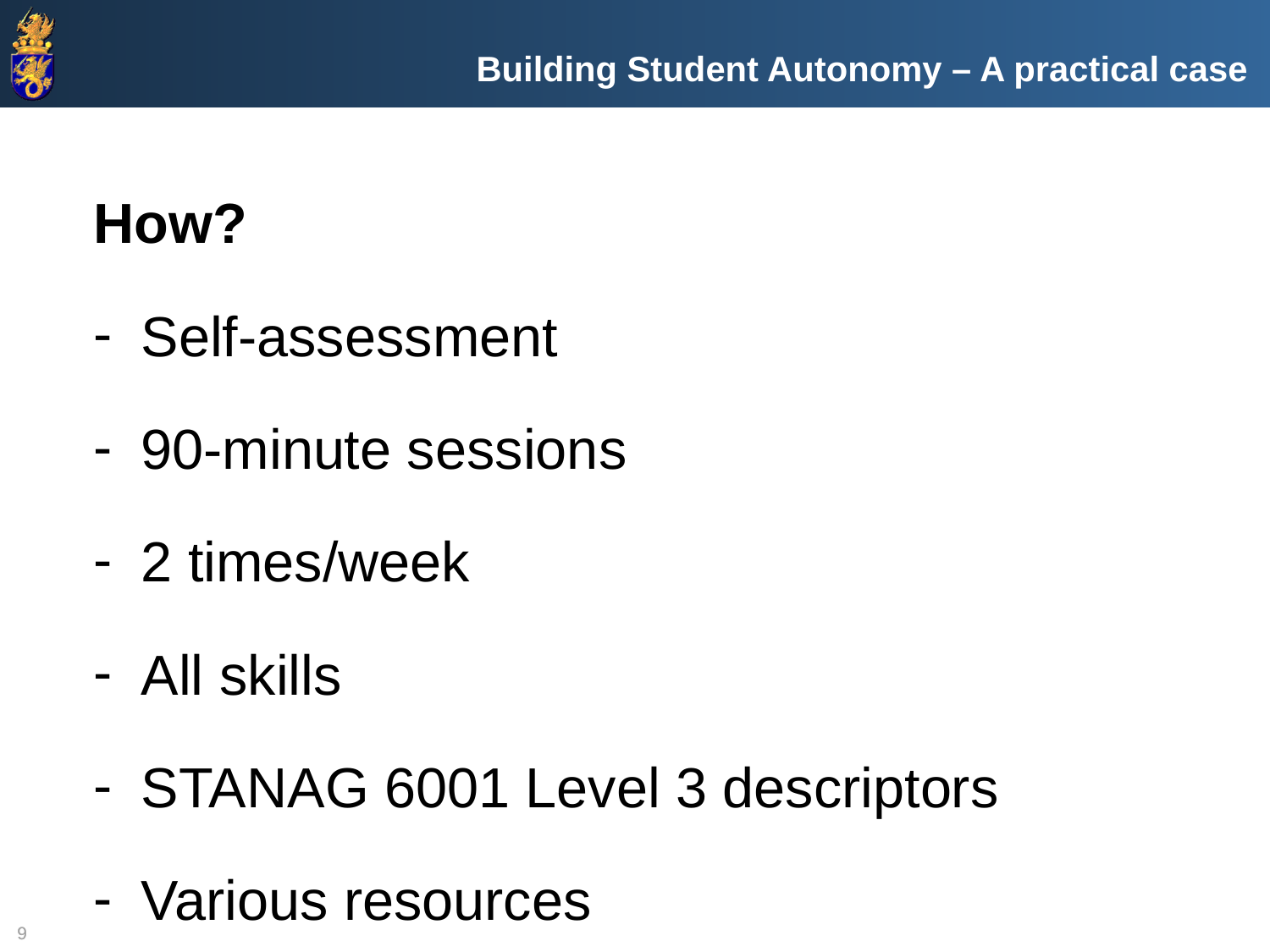

Building Student Autonomy – A practical case
How?
Self-assessment
90-minute sessions
2 times/week
All skills
STANAG 6001 Level 3 descriptors
Various resources